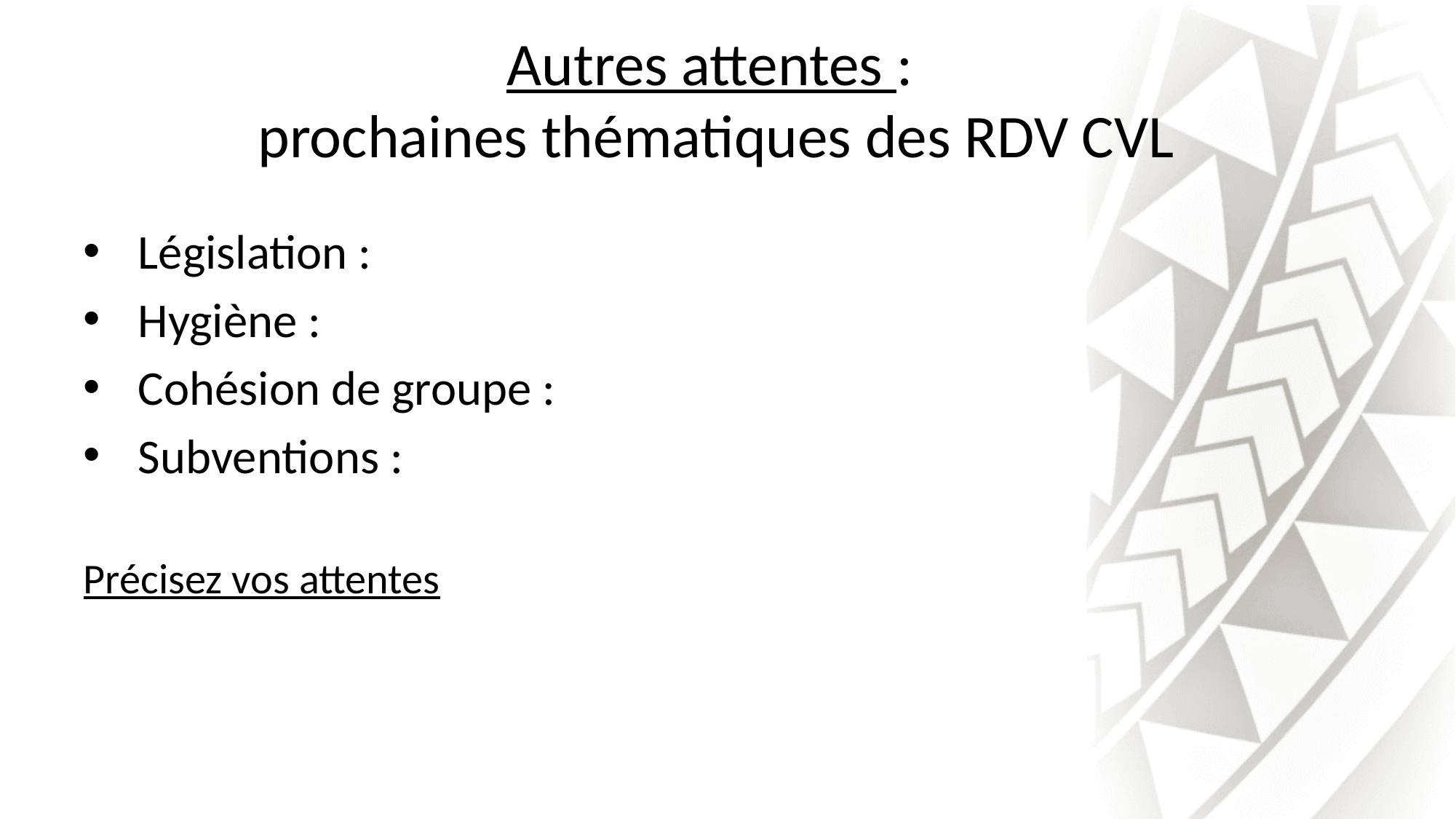

# Autres attentes : prochaines thématiques des RDV CVL
Législation :
Hygiène :
Cohésion de groupe :
Subventions :

Précisez vos attentes